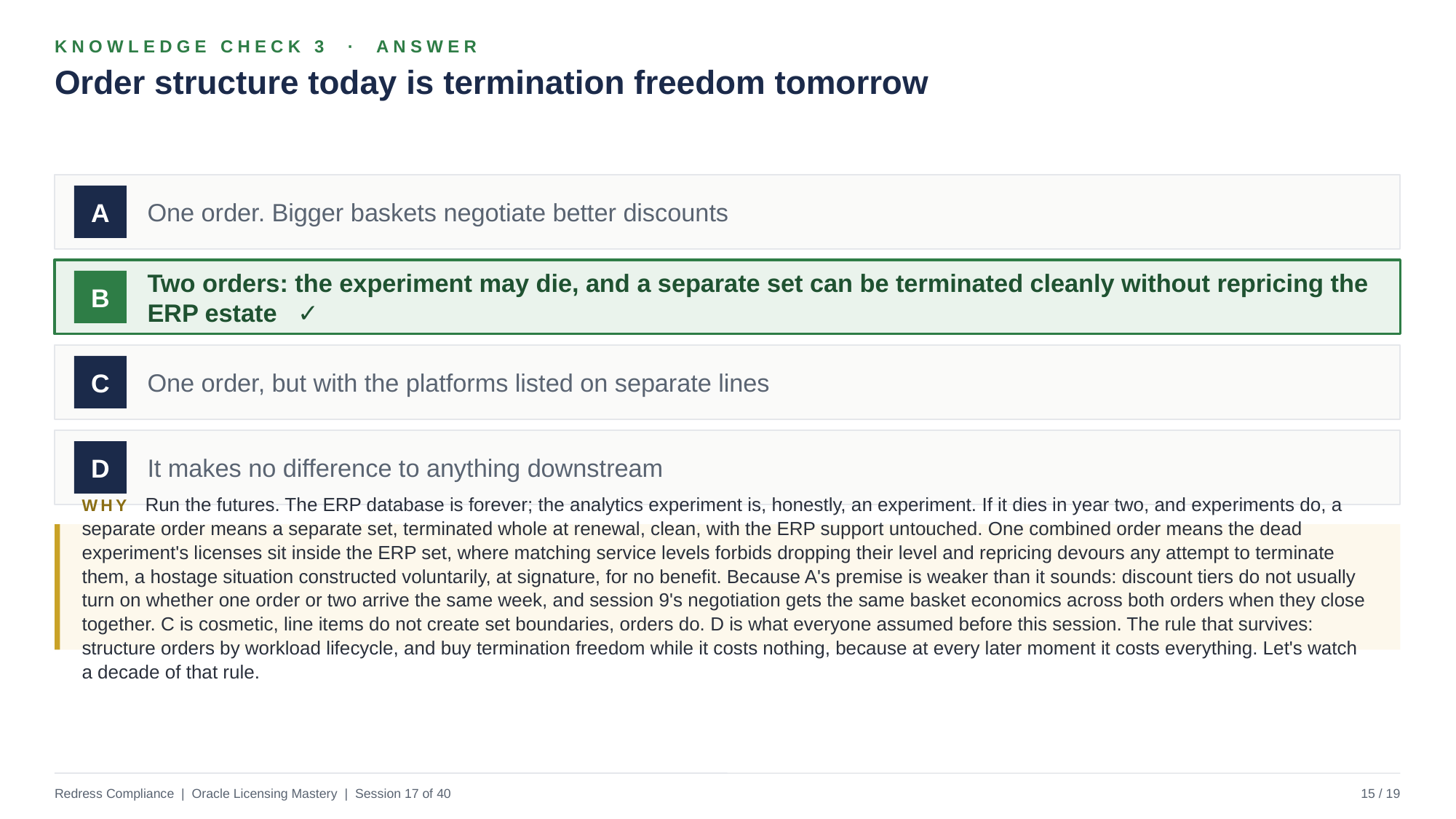

KNOWLEDGE CHECK 3  ·  ANSWER
Order structure today is termination freedom tomorrow

One order. Bigger baskets negotiate better discounts

A

Two orders: the experiment may die, and a separate set can be terminated cleanly without repricing the ERP estate   ✓

B

One order, but with the platforms listed on separate lines

C

It makes no difference to anything downstream

D

WHY  Run the futures. The ERP database is forever; the analytics experiment is, honestly, an experiment. If it dies in year two, and experiments do, a separate order means a separate set, terminated whole at renewal, clean, with the ERP support untouched. One combined order means the dead experiment's licenses sit inside the ERP set, where matching service levels forbids dropping their level and repricing devours any attempt to terminate them, a hostage situation constructed voluntarily, at signature, for no benefit. Because A's premise is weaker than it sounds: discount tiers do not usually turn on whether one order or two arrive the same week, and session 9's negotiation gets the same basket economics across both orders when they close together. C is cosmetic, line items do not create set boundaries, orders do. D is what everyone assumed before this session. The rule that survives: structure orders by workload lifecycle, and buy termination freedom while it costs nothing, because at every later moment it costs everything. Let's watch a decade of that rule.

Redress Compliance  |  Oracle Licensing Mastery  |  Session 17 of 40
15 / 19